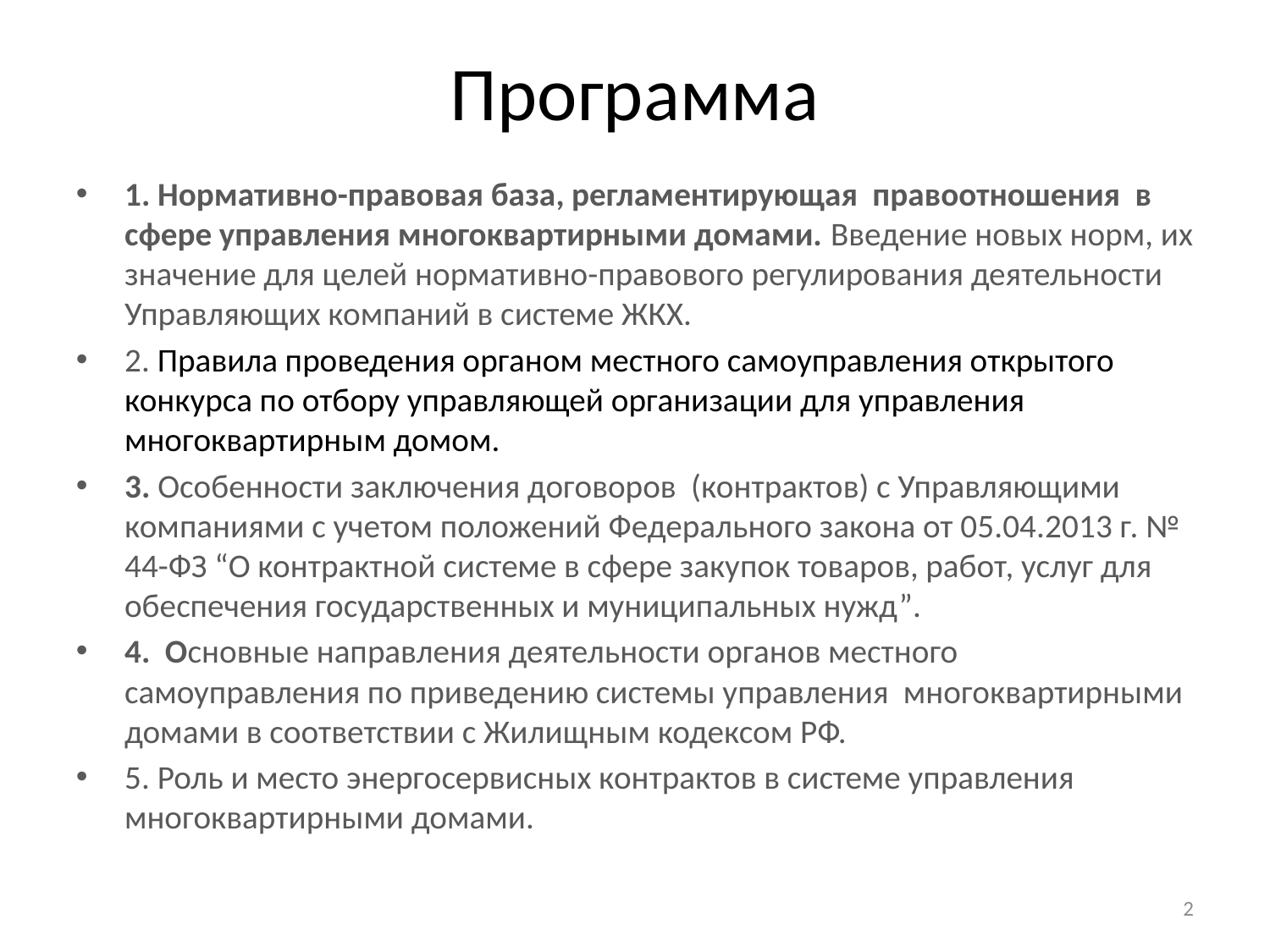

# Программа
1. Нормативно-правовая база, регламентирующая  правоотношения  в сфере управления многоквартирными домами. Введение новых норм, их значение для целей нормативно-правового регулирования деятельности Управляющих компаний в системе ЖКХ.
2. Правила проведения органом местного самоуправления открытого конкурса по отбору управляющей организации для управления многоквартирным домом.
3. Особенности заключения договоров  (контрактов) с Управляющими компаниями с учетом положений Федерального закона от 05.04.2013 г. № 44-ФЗ “О контрактной системе в сфере закупок товаров, работ, услуг для обеспечения государственных и муниципальных нужд”.
4.  Основные направления деятельности органов местного самоуправления по приведению системы управления  многоквартирными домами в соответствии с Жилищным кодексом РФ.
5. Роль и место энергосервисных контрактов в системе управления многоквартирными домами.

2